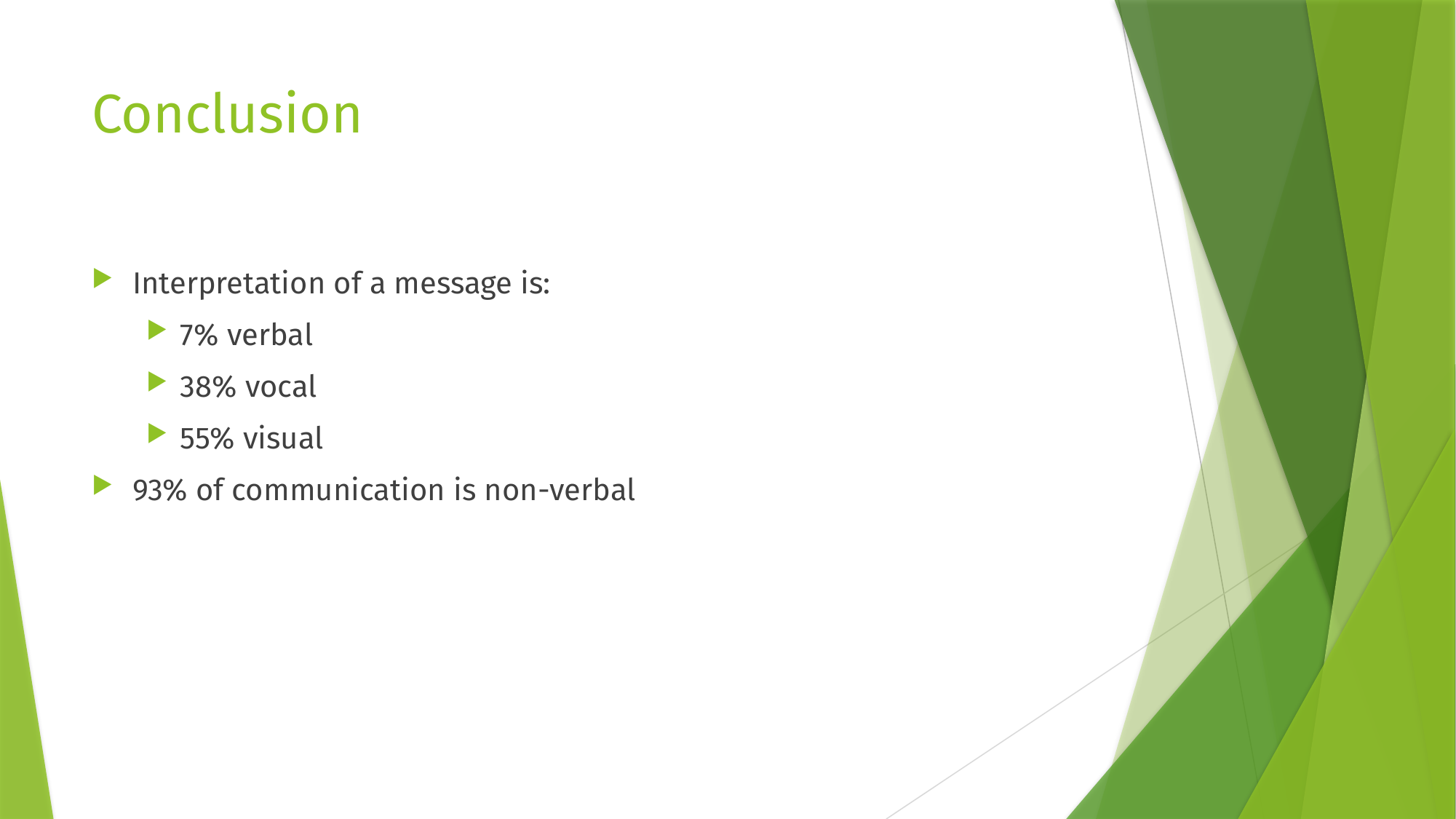

# Conclusion
Interpretation of a message is:
7% verbal
38% vocal
55% visual
93% of communication is non-verbal